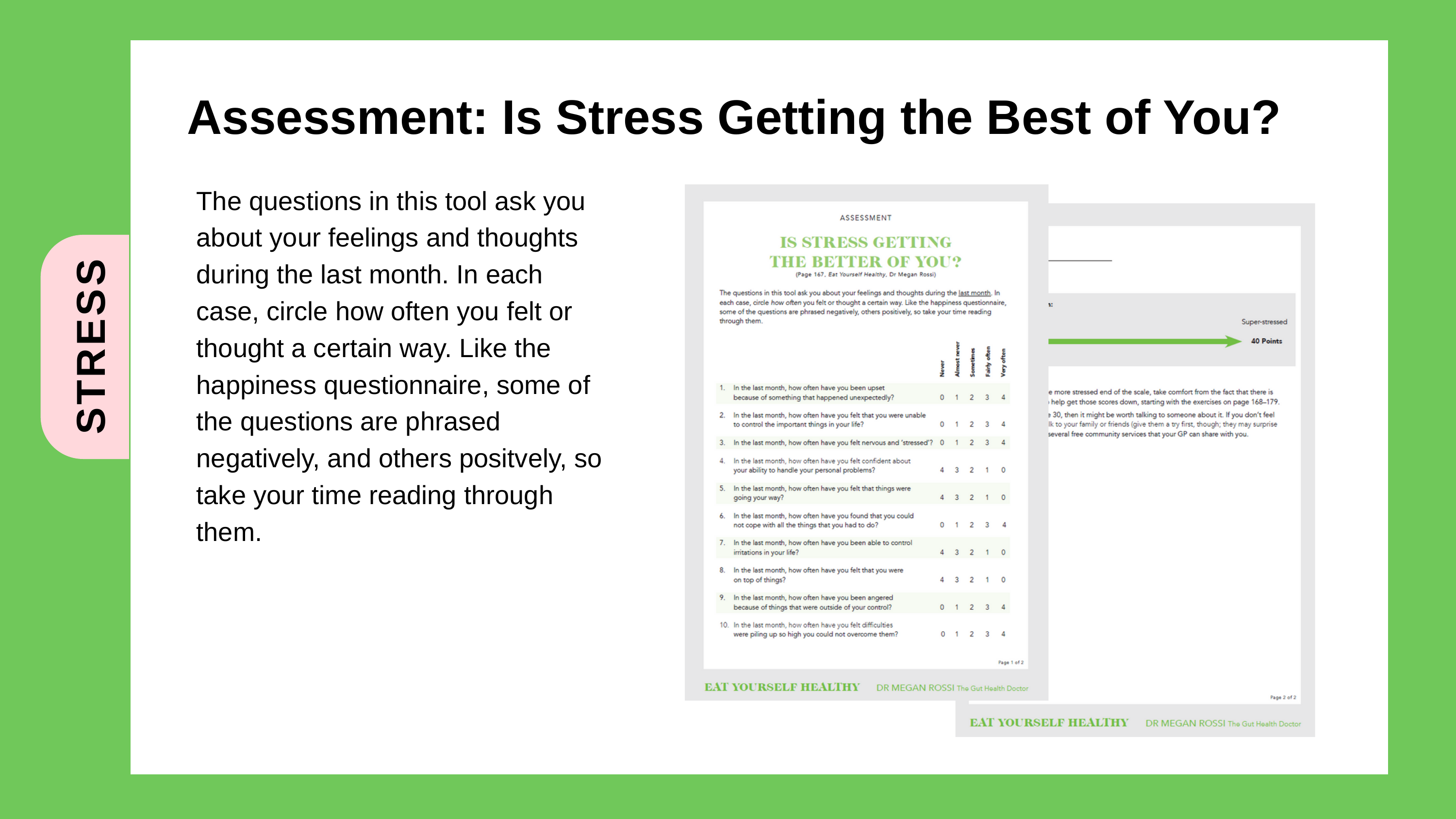

Assessment: Is Stress Getting the Best of You?
The questions in this tool ask you about your feelings and thoughts during the last month. In each case, circle how often you felt or thought a certain way. Like the happiness questionnaire, some of the questions are phrased negatively, and others positvely, so take your time reading through them.

STRESS